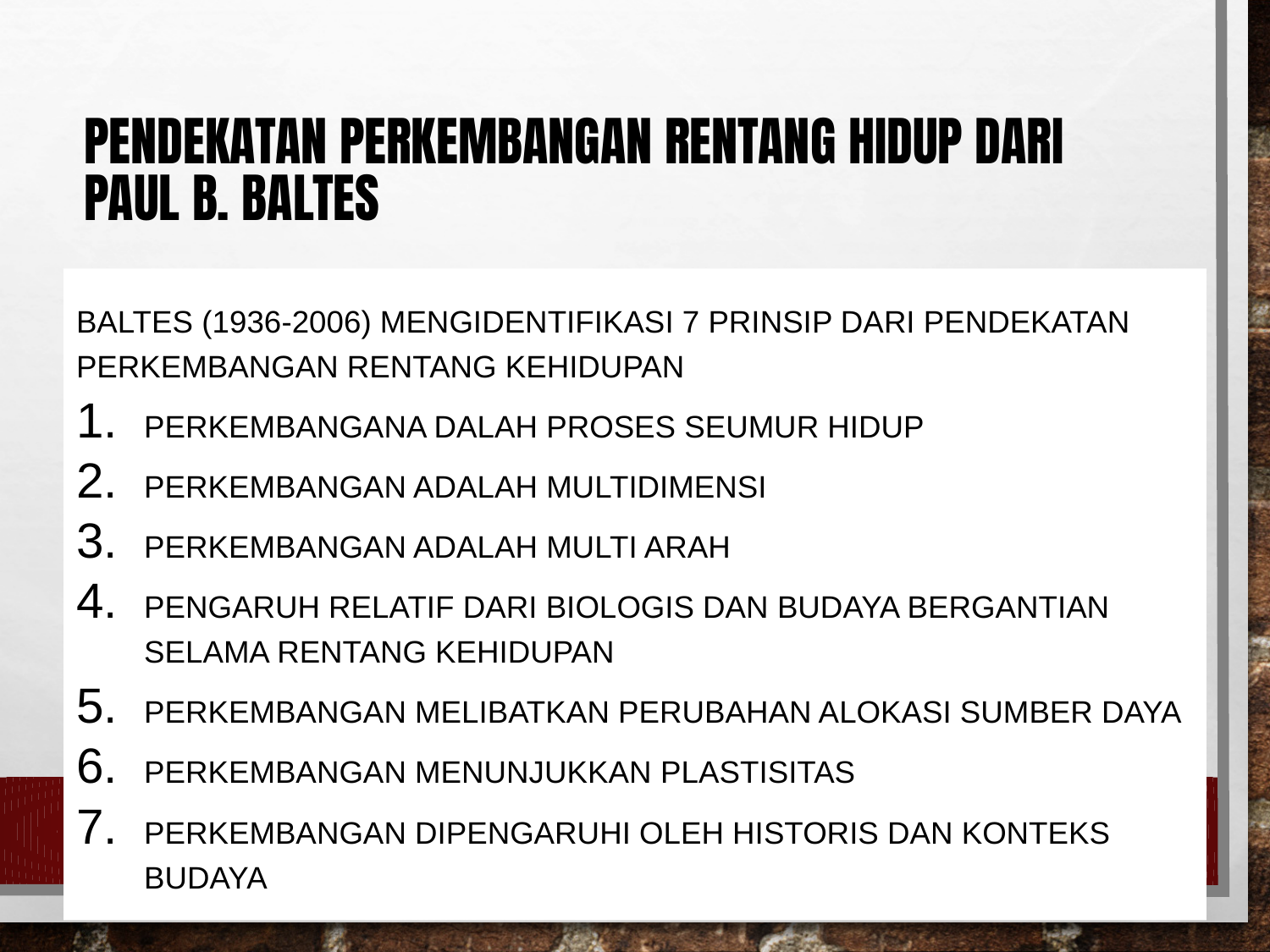

# Pendekatan Perkembangan Rentang Hidup dari Paul B. Baltes
Baltes (1936-2006) mengidentifikasi 7 prinsip dari pendekatan perkembangan rentang kehidupan
Perkembangana dalah proses seumur hidup
Perkembangan adalah multidimensi
Perkembangan adalah multi arah
Pengaruh relatif dari biologis dan budaya bergantian selama rentang kehidupan
Perkembangan melibatkan perubahan alokasi sumber daya
Perkembangan menunjukkan PLASTISITAS
Perkembangan dipengaruhi oleh historis dan konteks budaya